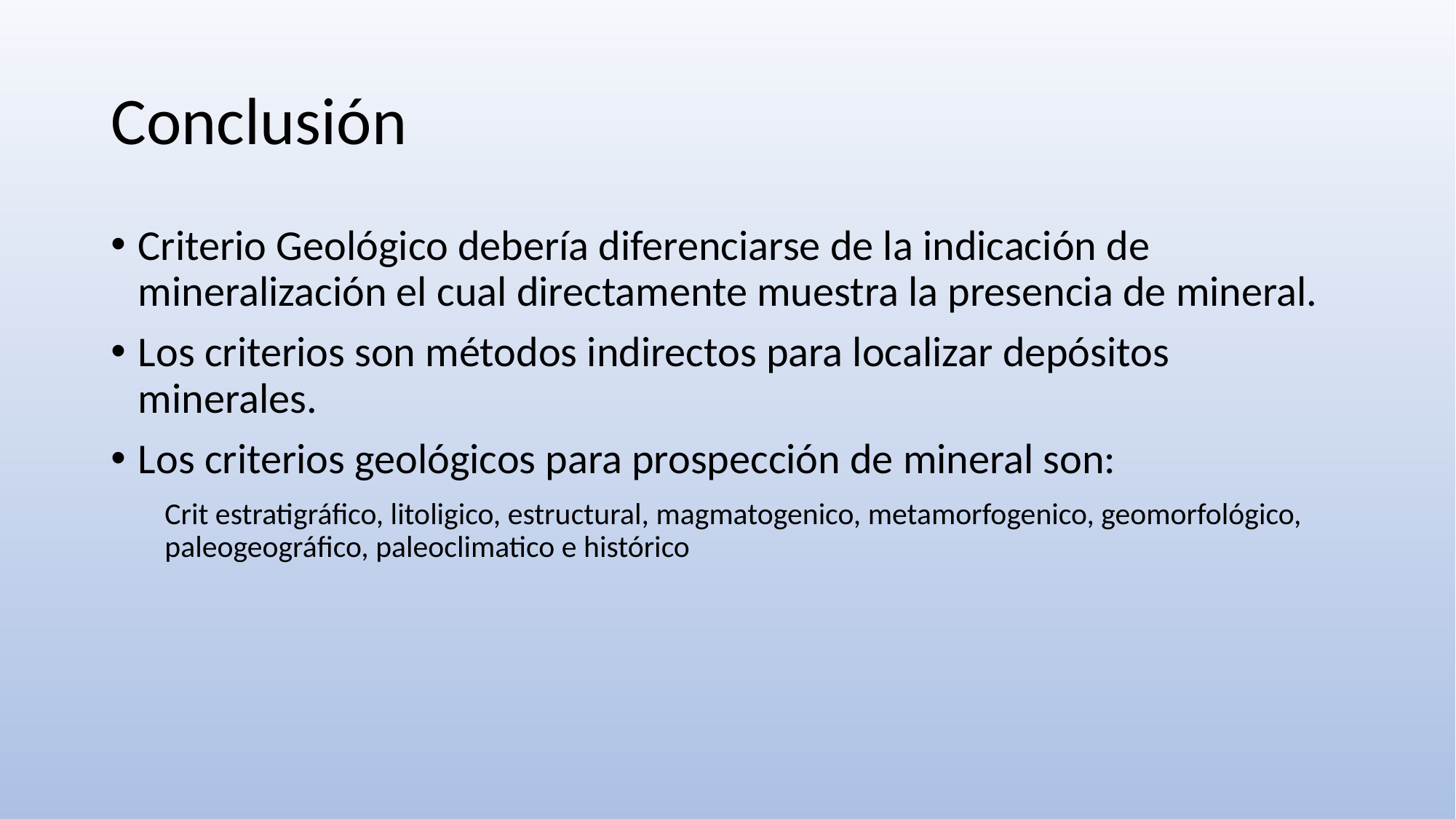

# Conclusión
Criterio Geológico debería diferenciarse de la indicación de mineralización el cual directamente muestra la presencia de mineral.
Los criterios son métodos indirectos para localizar depósitos minerales.
Los criterios geológicos para prospección de mineral son:
Crit estratigráfico, litoligico, estructural, magmatogenico, metamorfogenico, geomorfológico, paleogeográfico, paleoclimatico e histórico